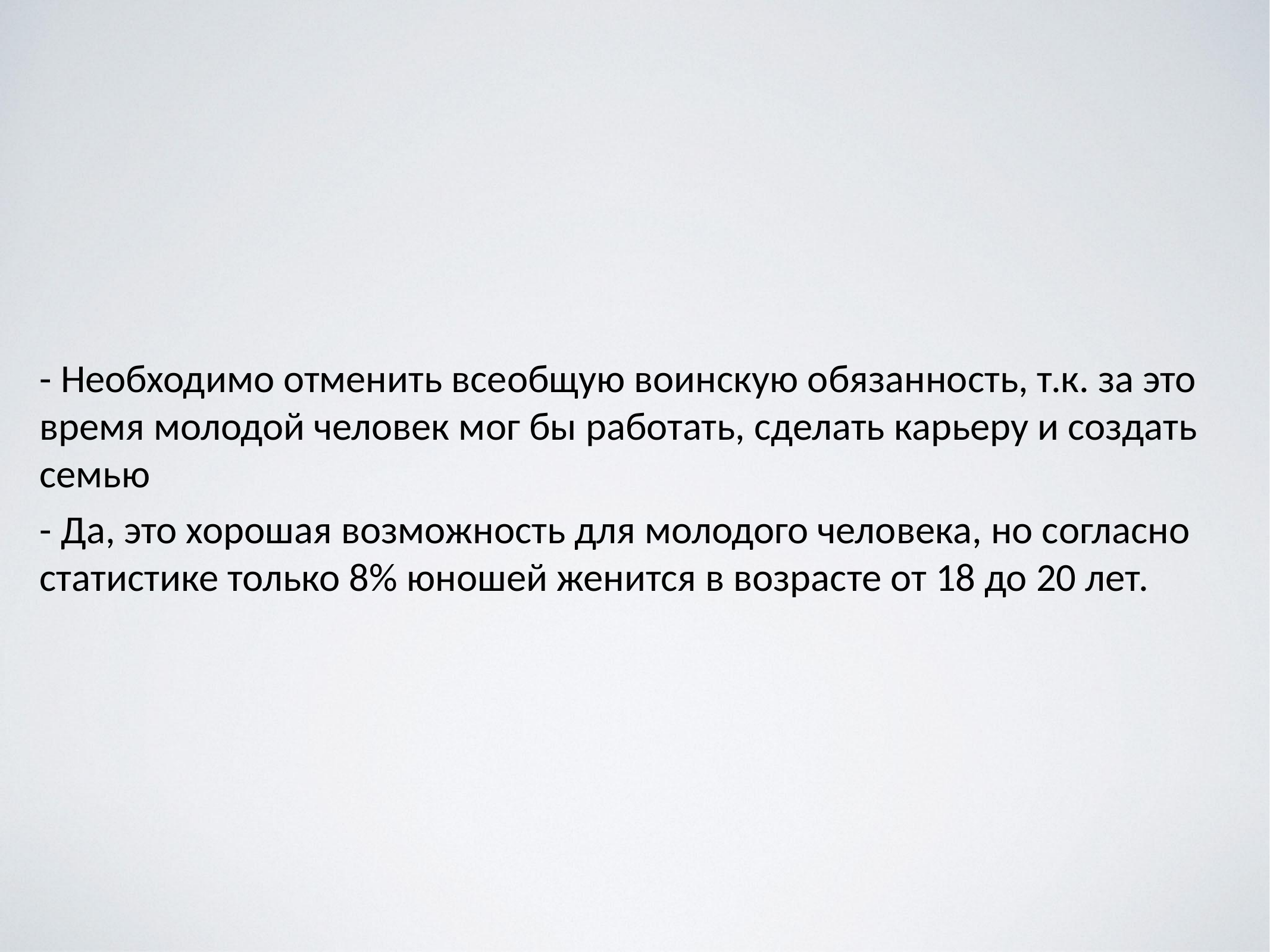

#
- Необходимо отменить всеобщую воинскую обязанность, т.к. за это время молодой человек мог бы работать, сделать карьеру и создать семью
- Да, это хорошая возможность для молодого человека, но согласно статистике только 8% юношей женится в возрасте от 18 до 20 лет.